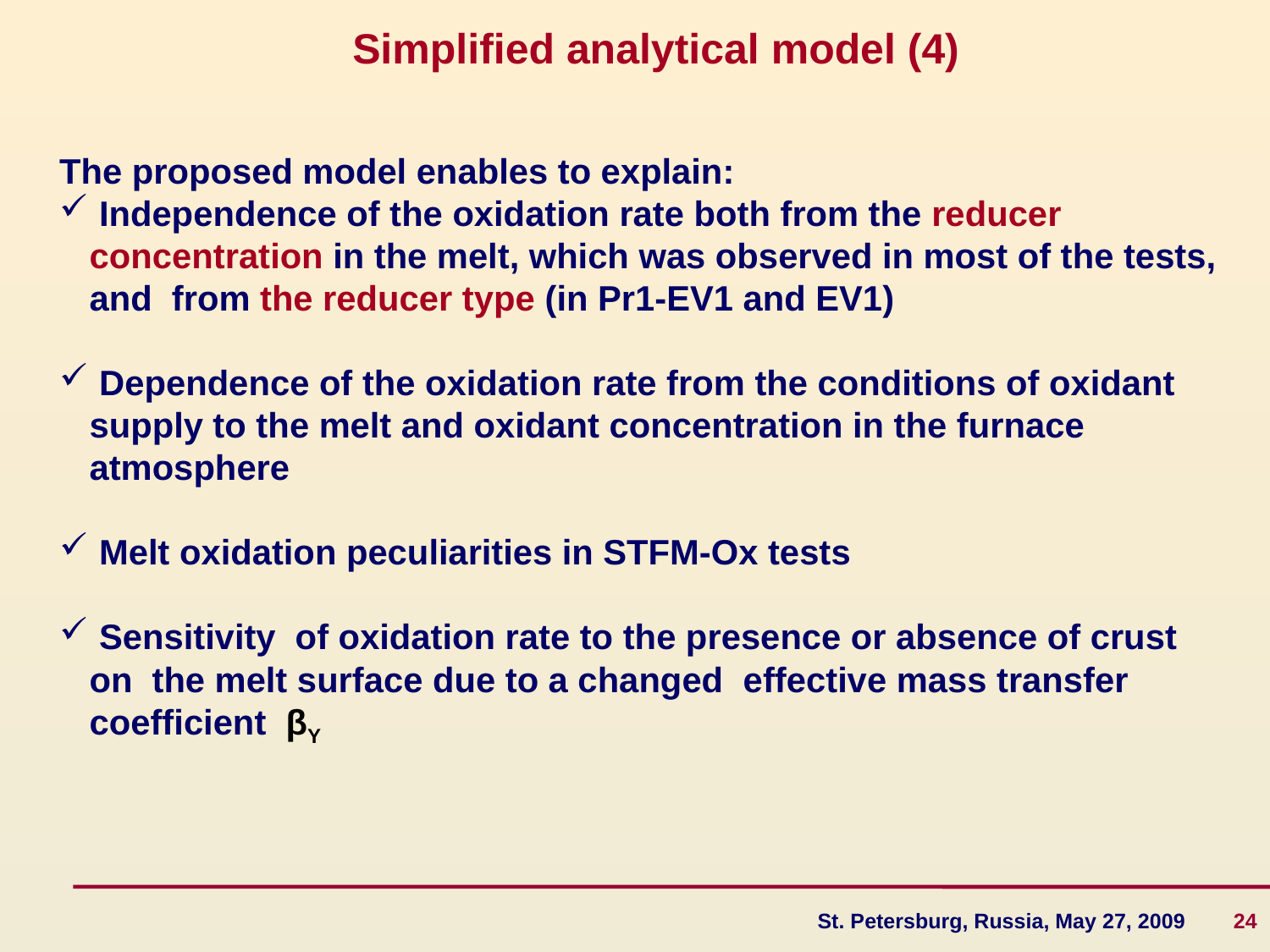

Simplified analytical model (4)
The proposed model enables to explain:
 Independence of the oxidation rate both from the reducer concentration in the melt, which was observed in most of the tests, and  from the reducer type (in Pr1-EV1 and EV1)

 Dependence of the oxidation rate from the conditions of oxidant supply to the melt and oxidant concentration in the furnace atmosphere

 Melt oxidation peculiarities in STFM-Ox tests

 Sensitivity  of oxidation rate to the presence or absence of crust on  the melt surface due to a changed  effective mass transfer coefficient  βY
St. Petersburg, Russia, May 27, 2009        24